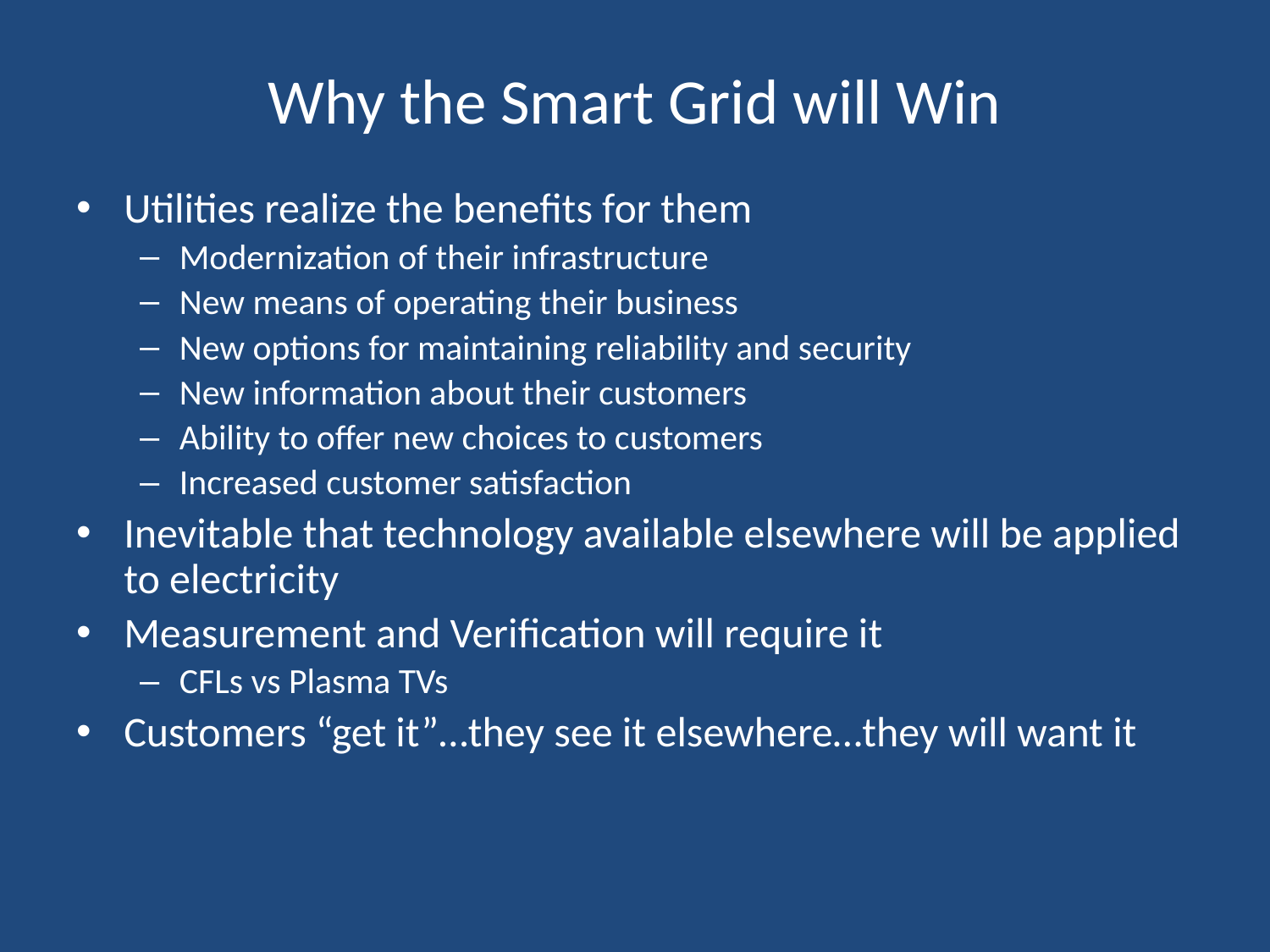

# Why the Smart Grid will Win
Utilities realize the benefits for them
Modernization of their infrastructure
New means of operating their business
New options for maintaining reliability and security
New information about their customers
Ability to offer new choices to customers
Increased customer satisfaction
Inevitable that technology available elsewhere will be applied to electricity
Measurement and Verification will require it
CFLs vs Plasma TVs
Customers “get it”…they see it elsewhere…they will want it